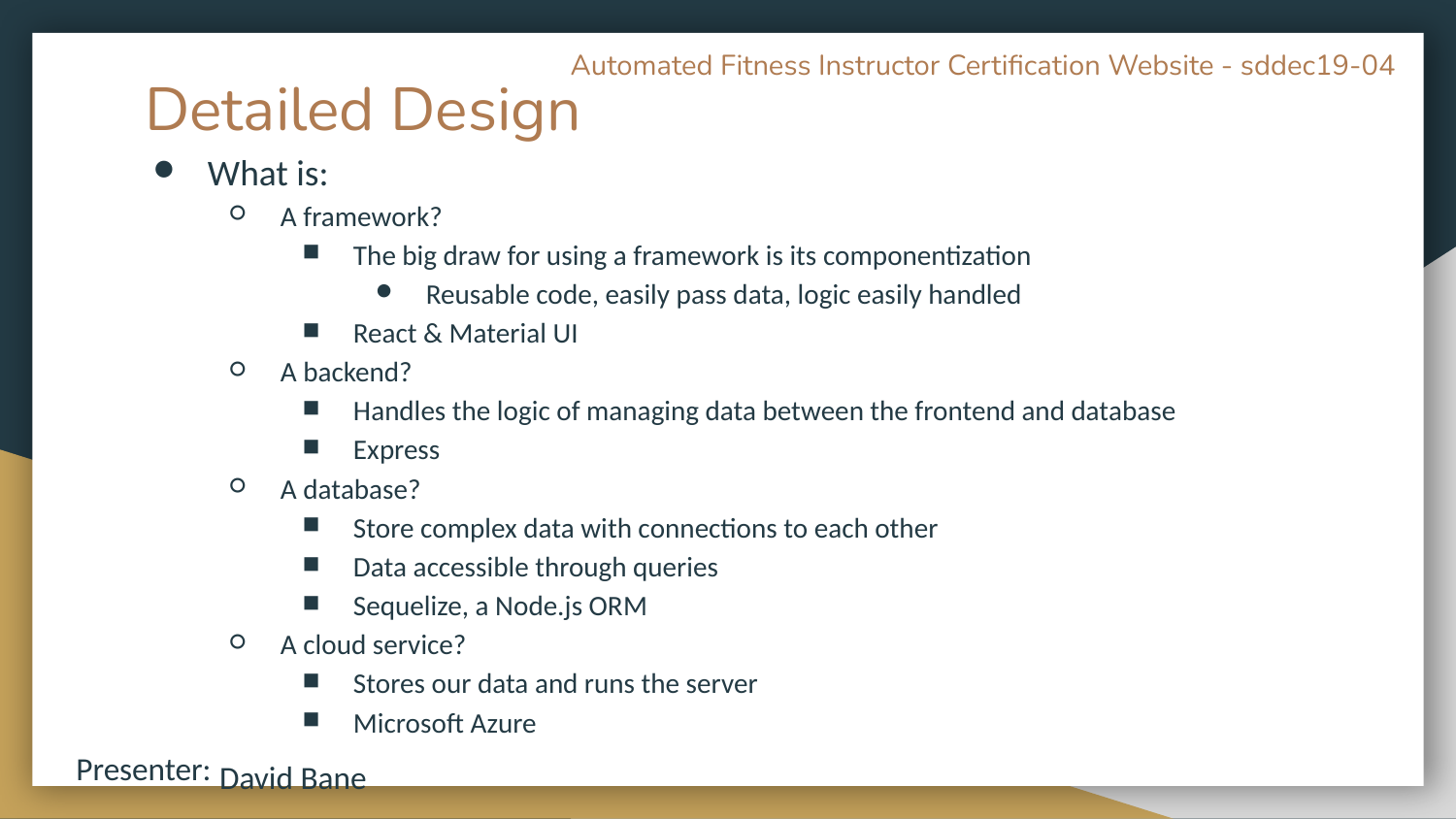

# Detailed Design
What is:
A framework?
The big draw for using a framework is its componentization
Reusable code, easily pass data, logic easily handled
React & Material UI
A backend?
Handles the logic of managing data between the frontend and database
Express
A database?
Store complex data with connections to each other
Data accessible through queries
Sequelize, a Node.js ORM
A cloud service?
Stores our data and runs the server
Microsoft Azure
 David Bane